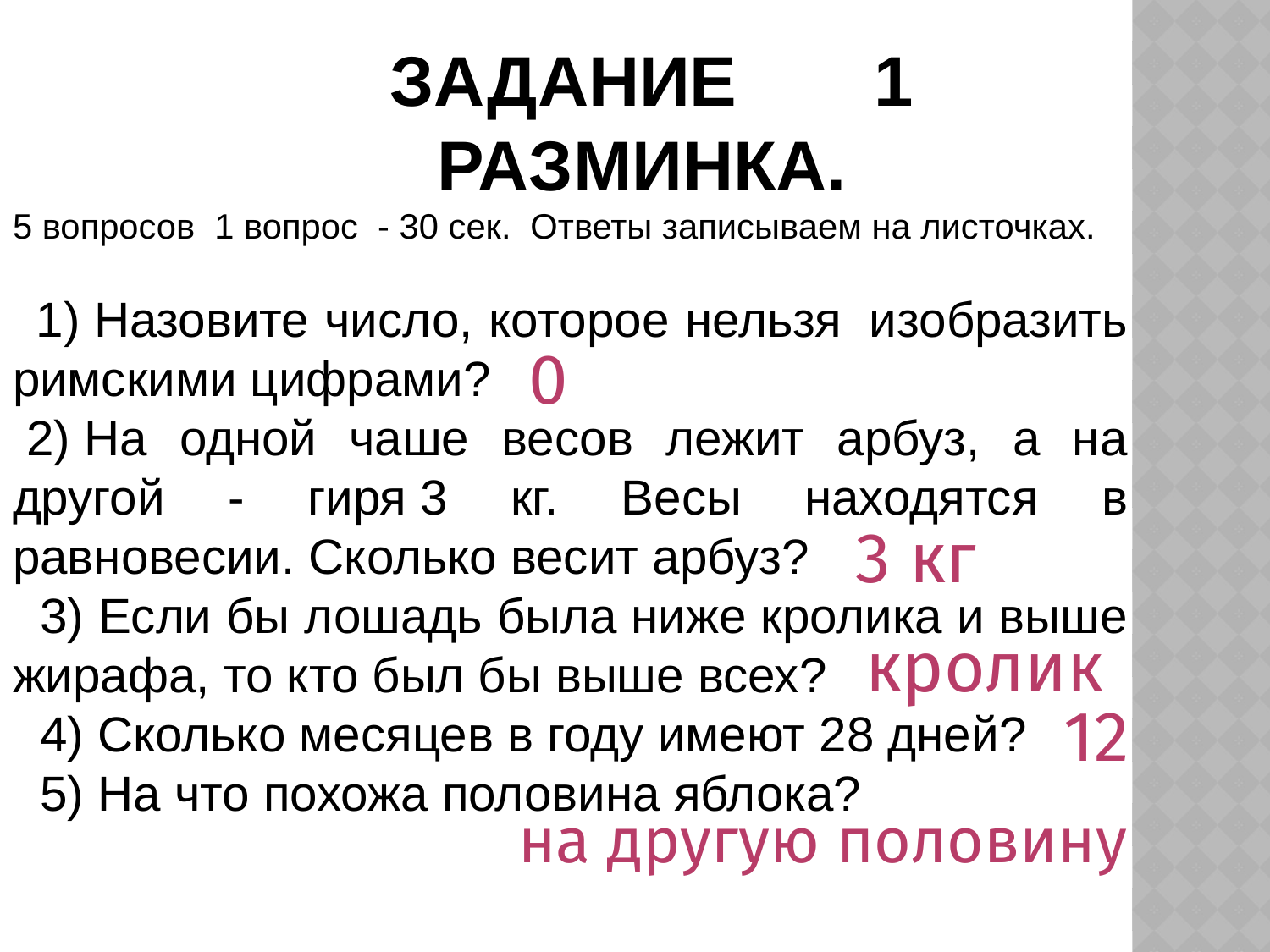

ЗАДАНИЕ       1
РАЗМИНКА.

5 вопросов  1 вопрос  - 30 сек.  Ответы записываем на листочках.

  1) Назовите число, которое нельзя  изобразить римскими цифрами?
 2) На одной чаше весов лежит арбуз, а на другой - гиря 3 кг. Весы находятся в равновесии. Сколько весит арбуз?
  3) Если бы лошадь была ниже кролика и выше жирафа, то кто был бы выше всех?
  4) Сколько месяцев в году имеют 28 дней?
  5) На что похожа половина яблока?
0
3 кг
кролик
12
на другую половину